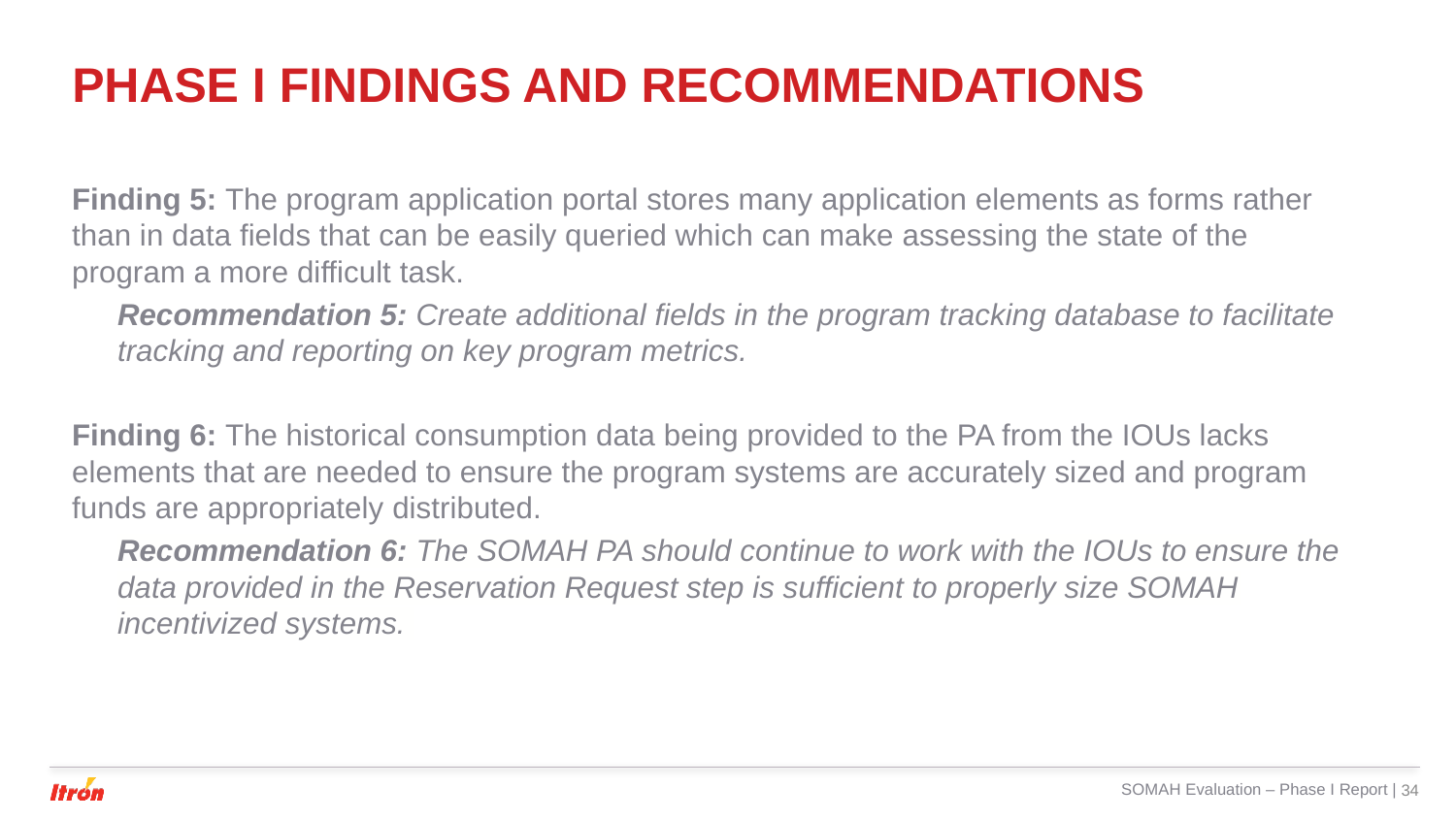

# Phase I Findings and Recommendations

Finding 5: The program application portal stores many application elements as forms rather than in data fields that can be easily queried which can make assessing the state of the program a more difficult task.
Recommendation 5: Create additional fields in the program tracking database to facilitate tracking and reporting on key program metrics.

Finding 6: The historical consumption data being provided to the PA from the IOUs lacks elements that are needed to ensure the program systems are accurately sized and program funds are appropriately distributed.
Recommendation 6: The SOMAH PA should continue to work with the IOUs to ensure the data provided in the Reservation Request step is sufficient to properly size SOMAH incentivized systems.

SOMAH Evaluation – Phase I Report |